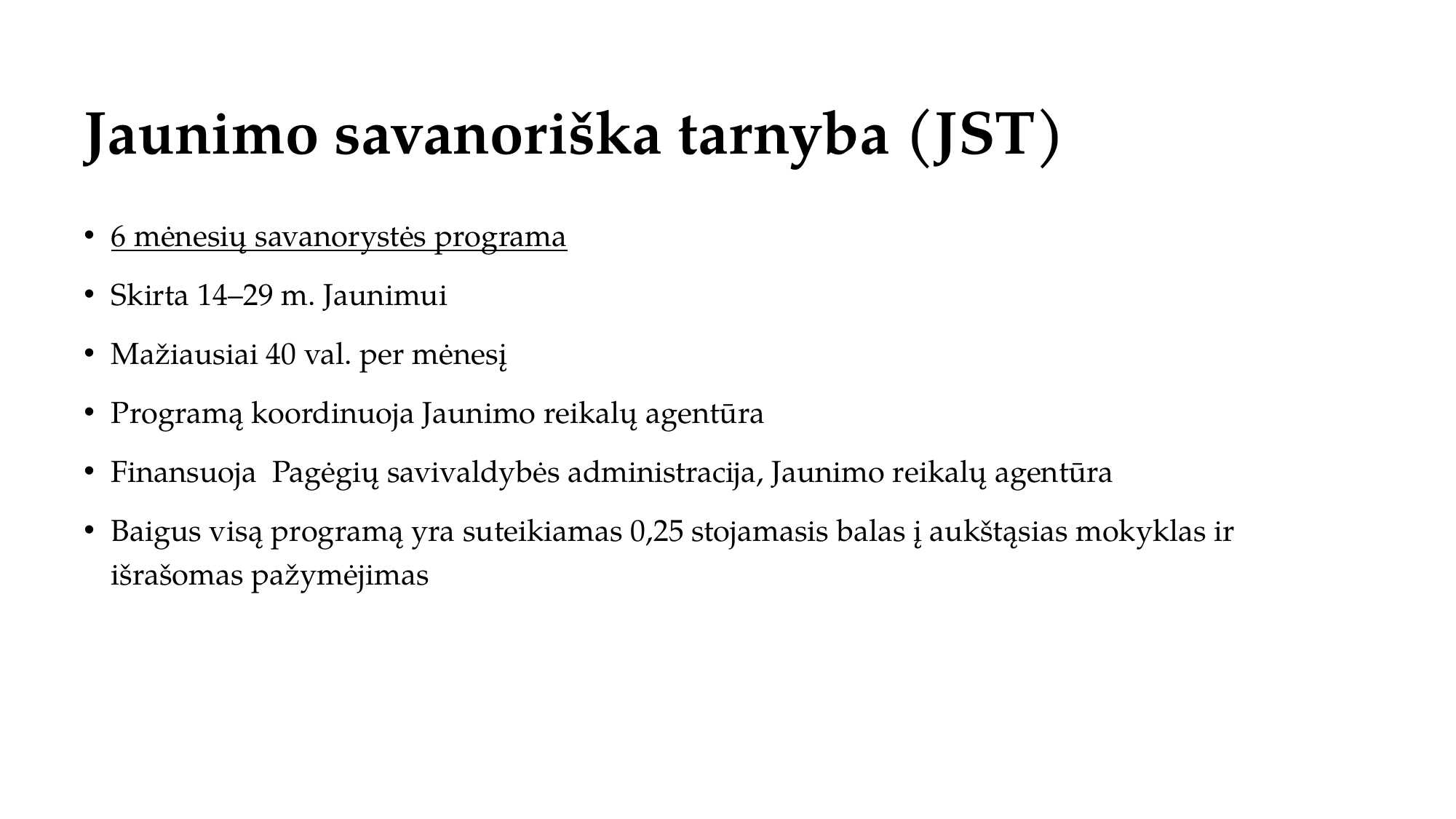

# Jaunimo savanoriška tarnyba (JST)
6 mėnesių savanorystės programa
Skirta 14–29 m. Jaunimui
Mažiausiai 40 val. per mėnesį
Programą koordinuoja Jaunimo reikalų agentūra
Finansuoja  Pagėgių savivaldybės administracija, Jaunimo reikalų agentūra
Baigus visą programą yra suteikiamas 0,25 stojamasis balas į aukštąsias mokyklas ir išrašomas pažymėjimas